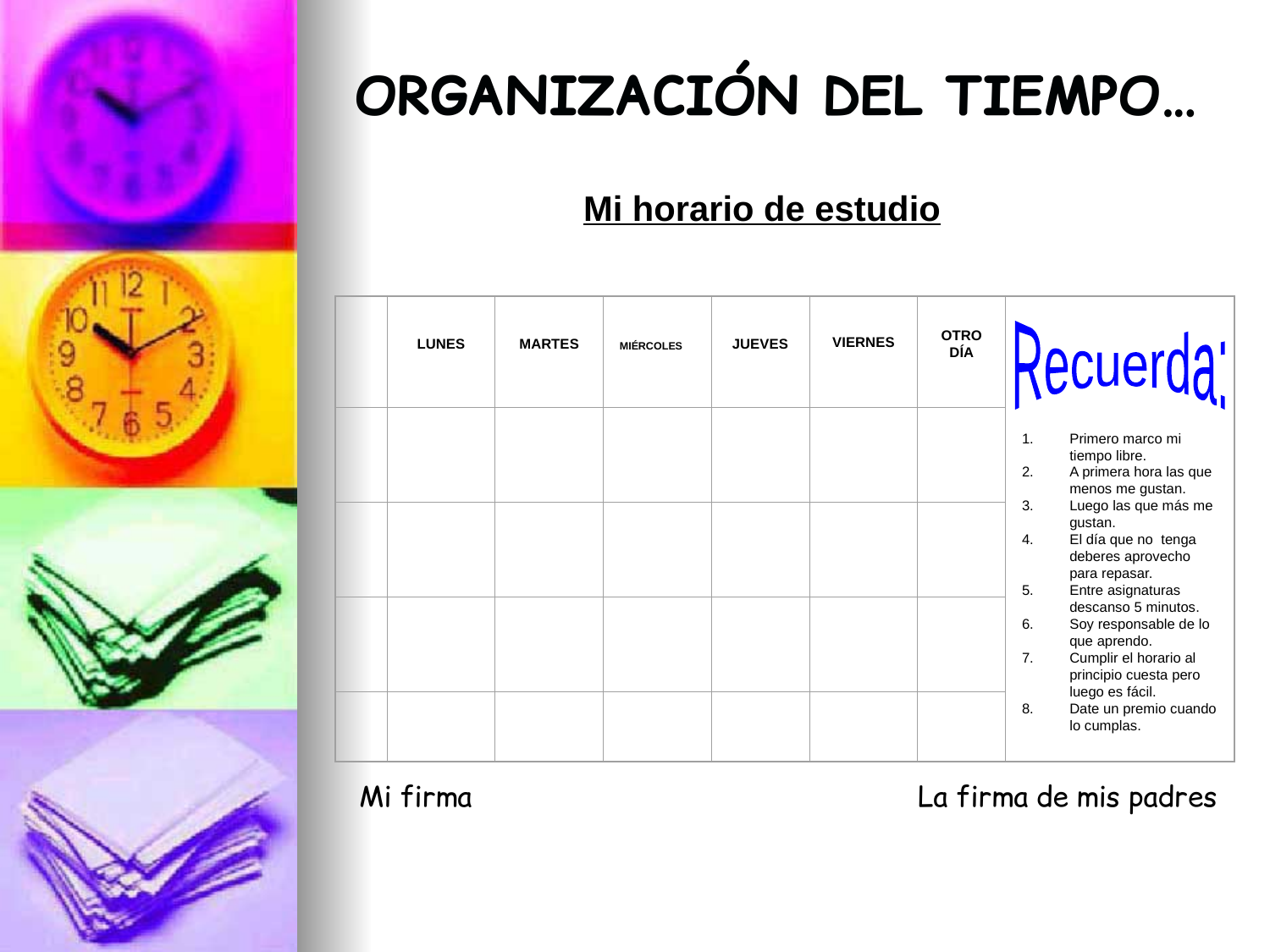

ORGANIZACIÓN DEL TIEMPO…
Mi horario de estudio

LUNES

MARTES

MIÉRCOLES

JUEVES

VIERNES

OTRO DÍA

Primero marco mi tiempo libre.
A primera hora las que menos me gustan.
Luego las que más me gustan.
El día que no  tenga deberes aprovecho para repasar.
Entre asignaturas descanso 5 minutos.
Soy responsable de lo que aprendo.
Cumplir el horario al principio cuesta pero luego es fácil.
8.	Date un premio cuando lo cumplas.

Recuerda:
Mi firma				      La firma de mis padres